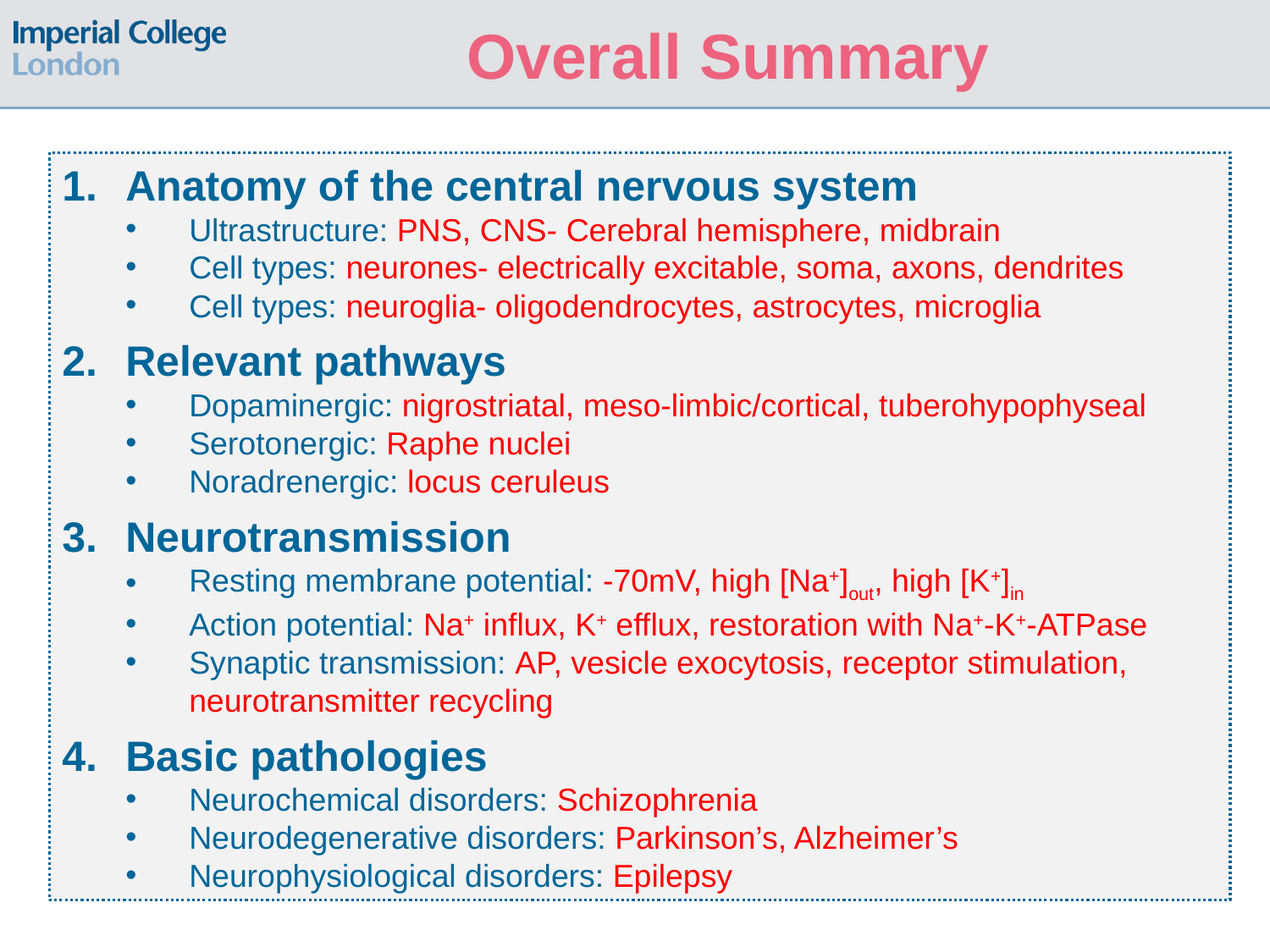

# Overall Summary
Anatomy of the central nervous system
Ultrastructure: PNS, CNS- Cerebral hemisphere, midbrain
Cell types: neurones- electrically excitable, soma, axons, dendrites
Cell types: neuroglia- oligodendrocytes, astrocytes, microglia
Relevant pathways
Dopaminergic: nigrostriatal, meso-limbic/cortical, tuberohypophyseal
Serotonergic: Raphe nuclei
Noradrenergic: locus ceruleus
Neurotransmission
Resting membrane potential: -70mV, high [Na+]out, high [K+]in
Action potential: Na+ influx, K+ efflux, restoration with Na+-K+-ATPase
Synaptic transmission: AP, vesicle exocytosis, receptor stimulation, neurotransmitter recycling
Basic pathologies
Neurochemical disorders: Schizophrenia
Neurodegenerative disorders: Parkinson’s, Alzheimer’s
Neurophysiological disorders: Epilepsy